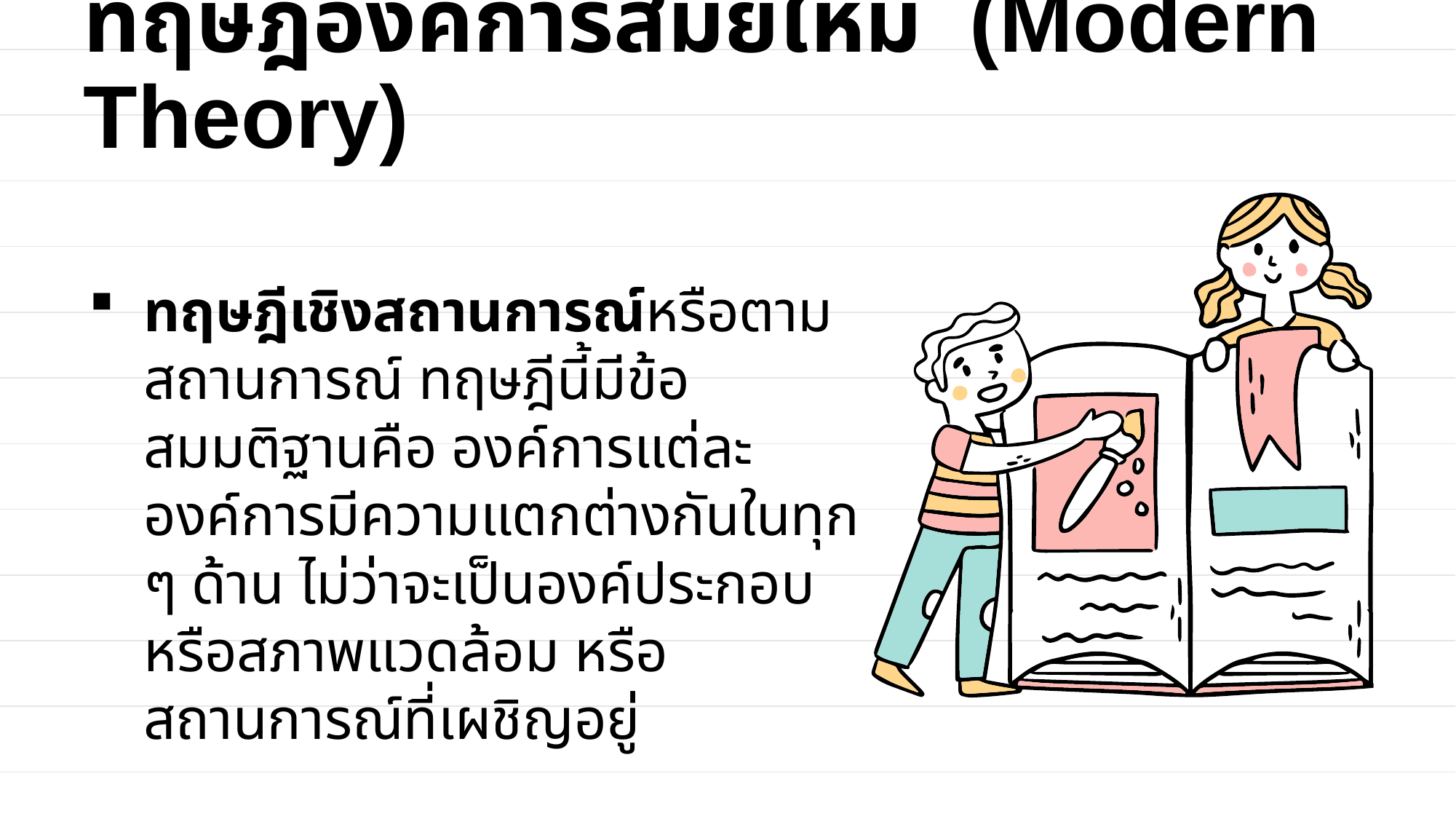

# ทฤษฎีองค์การสมัยใหม่  (Modern Theory)

ทฤษฎีเชิงสถานการณ์หรือตามสถานการณ์ ทฤษฎีนี้มีข้อสมมติฐานคือ องค์การแต่ละองค์การมีความแตกต่างกันในทุก ๆ ด้าน ไม่ว่าจะเป็นองค์ประกอบหรือสภาพแวดล้อม หรือสถานการณ์ที่เผชิญอยู่